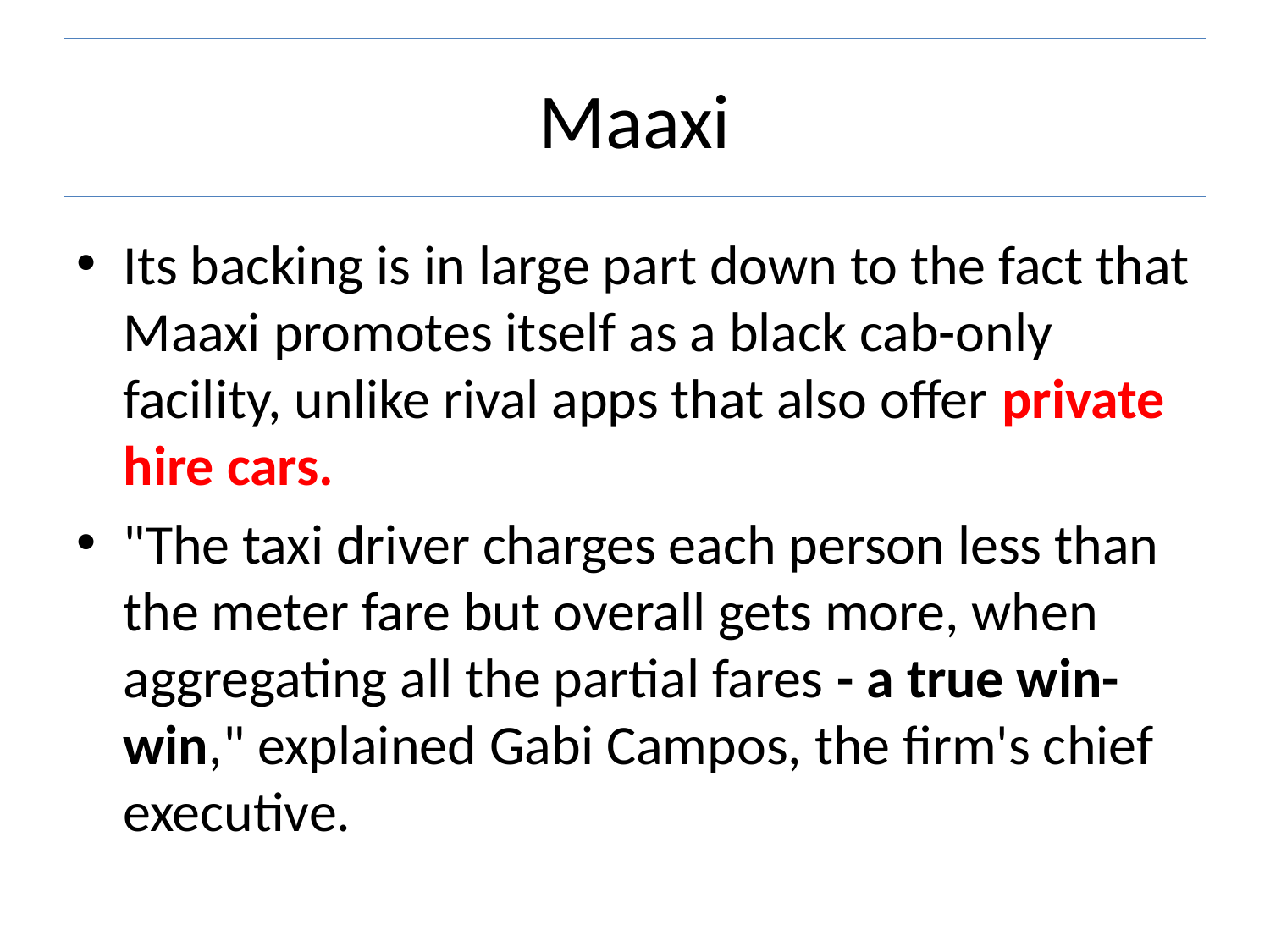

# Maaxi
Its backing is in large part down to the fact that Maaxi promotes itself as a black cab-only facility, unlike rival apps that also offer private hire cars.
"The taxi driver charges each person less than the meter fare but overall gets more, when aggregating all the partial fares - a true win-win," explained Gabi Campos, the firm's chief executive.